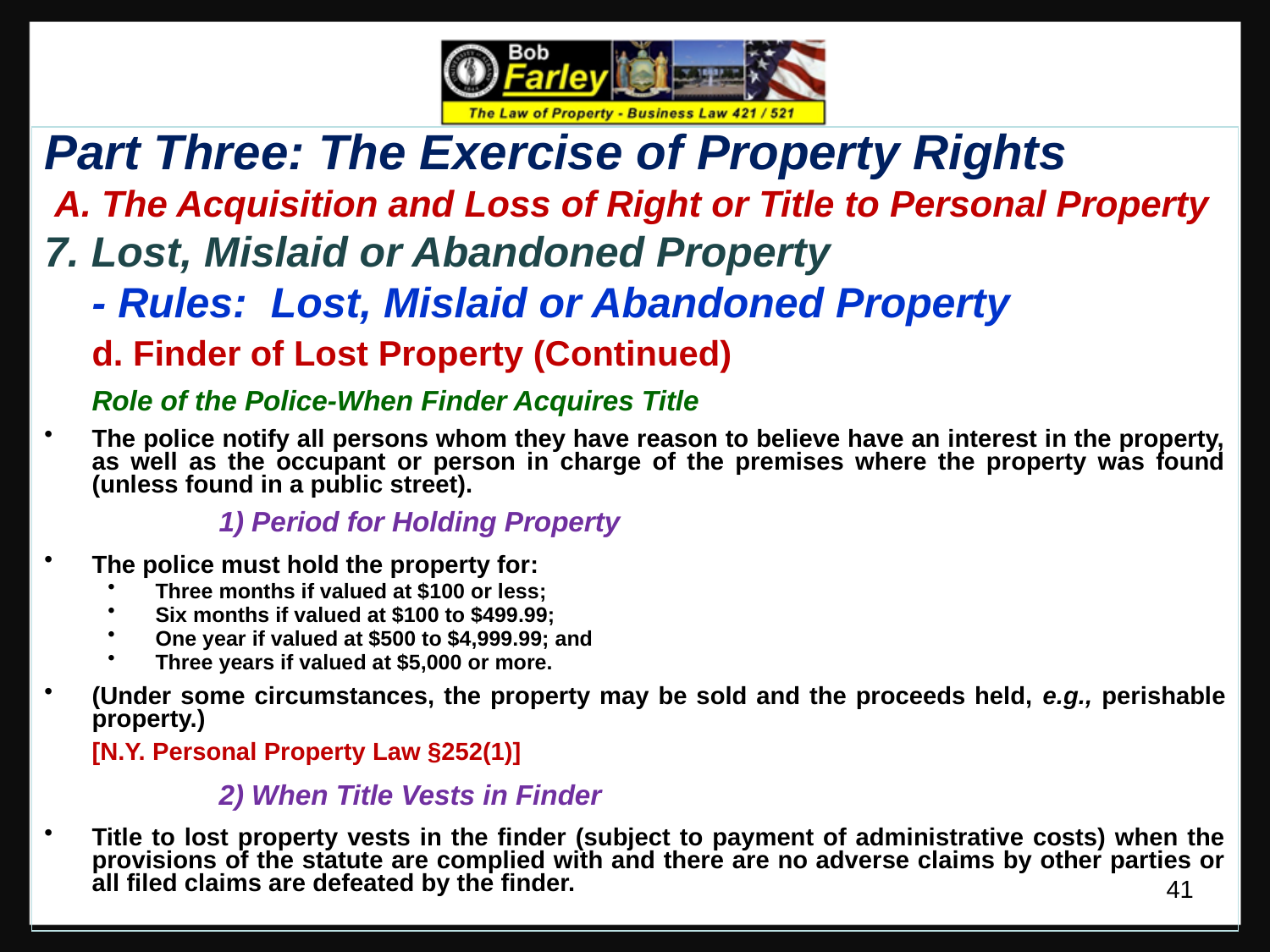

Part Three: The Exercise of Property Rights

 A. The Acquisition and Loss of Right or Title to Personal Property

7. Lost, Mislaid or Abandoned Property

	- Rules:  Lost, Mislaid or Abandoned Property

	d. Finder of Lost Property (Continued)

	Role of the Police-When Finder Acquires Title

The police notify all persons whom they have reason to believe have an interest in the property, as well as the occupant or person in charge of the premises where the property was found (unless found in a public street).

		1) Period for Holding Property

The police must hold the property for:
Three months if valued at $100 or less;
Six months if valued at $100 to $499.99;
One year if valued at $500 to $4,999.99; and
Three years if valued at $5,000 or more.

(Under some circumstances, the property may be sold and the proceeds held, e.g., perishable property.)

	[N.Y. Personal Property Law §252(1)]

		2) When Title Vests in Finder

Title to lost property vests in the finder (subject to payment of administrative costs) when the provisions of the statute are complied with and there are no adverse claims by other parties or all filed claims are defeated by the finder.
41